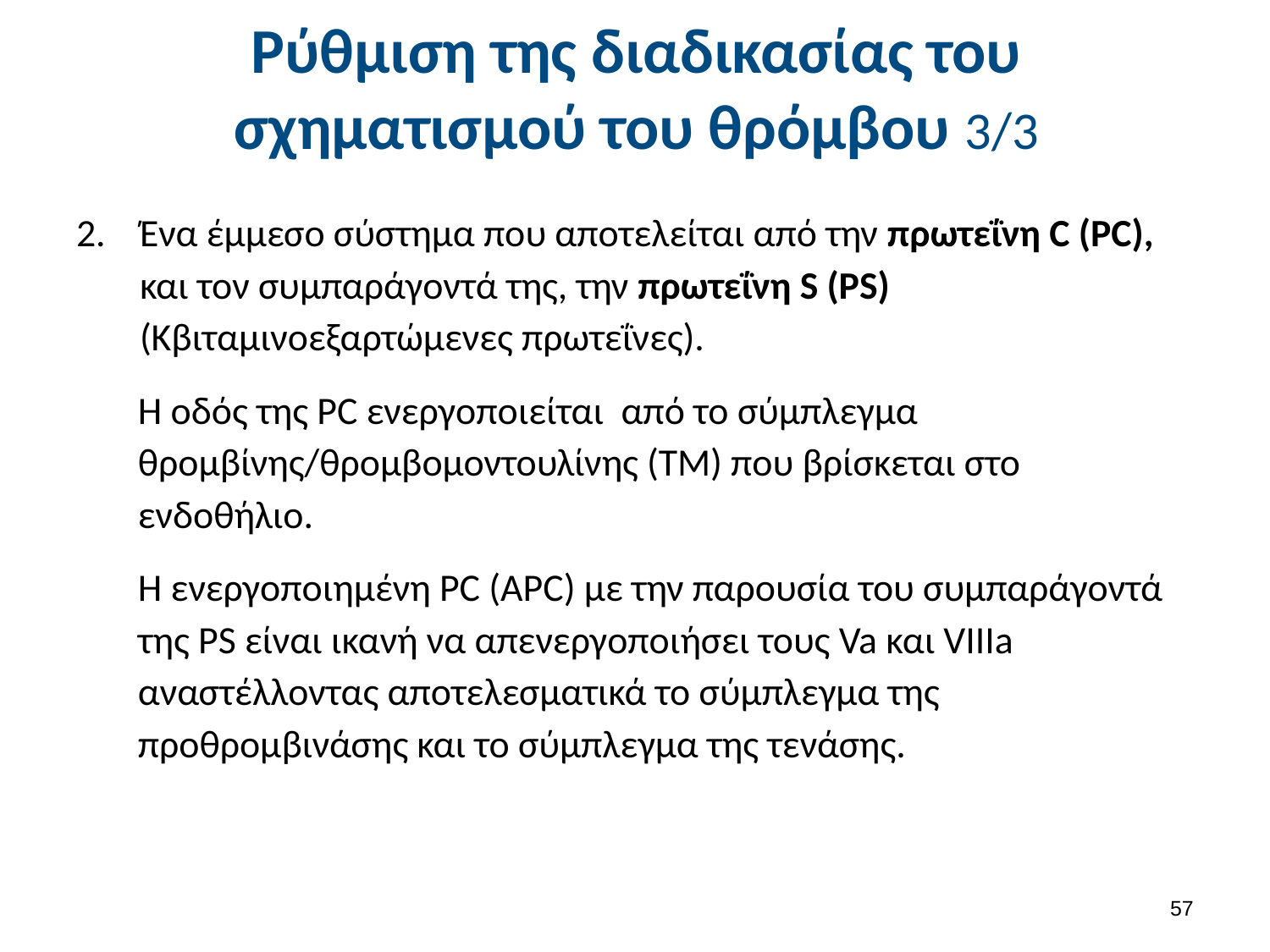

# Ρύθμιση της διαδικασίας του σχηματισμού του θρόμβου 3/3
Ένα έμμεσο σύστημα που αποτελείται από την πρωτεΐνη C (PC), και τον συμπαράγοντά της, την πρωτεΐνη S (PS)     (Κβιταμινοεξαρτώμενες πρωτεΐνες).
Η οδός της PC ενεργοποιείται  από το σύμπλεγμα θρομβίνης/θρομβομοντουλίνης (ΤΜ) που βρίσκεται στο ενδοθήλιο.
H ενεργοποιημένη PC (APC) με την παρουσία του συμπαράγοντά της PS είναι ικανή να απενεργοποιήσει τους Va και VIIIa αναστέλλοντας αποτελεσματικά το σύμπλεγμα της προθρομβινάσης και το σύμπλεγμα της τενάσης.
57